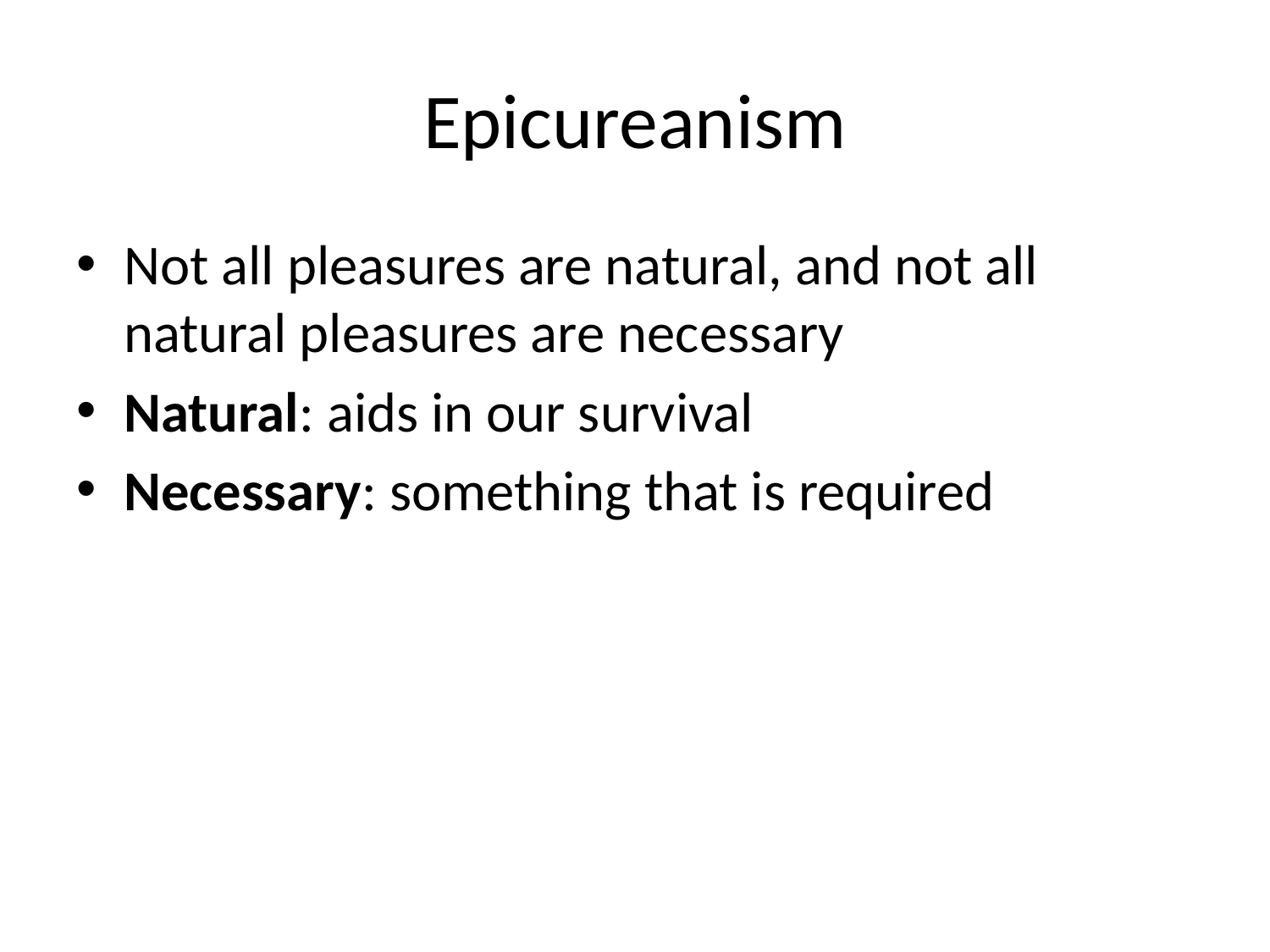

# Epicureanism
Not all pleasures are natural, and not all natural pleasures are necessary
Natural: aids in our survival
Necessary: something that is required